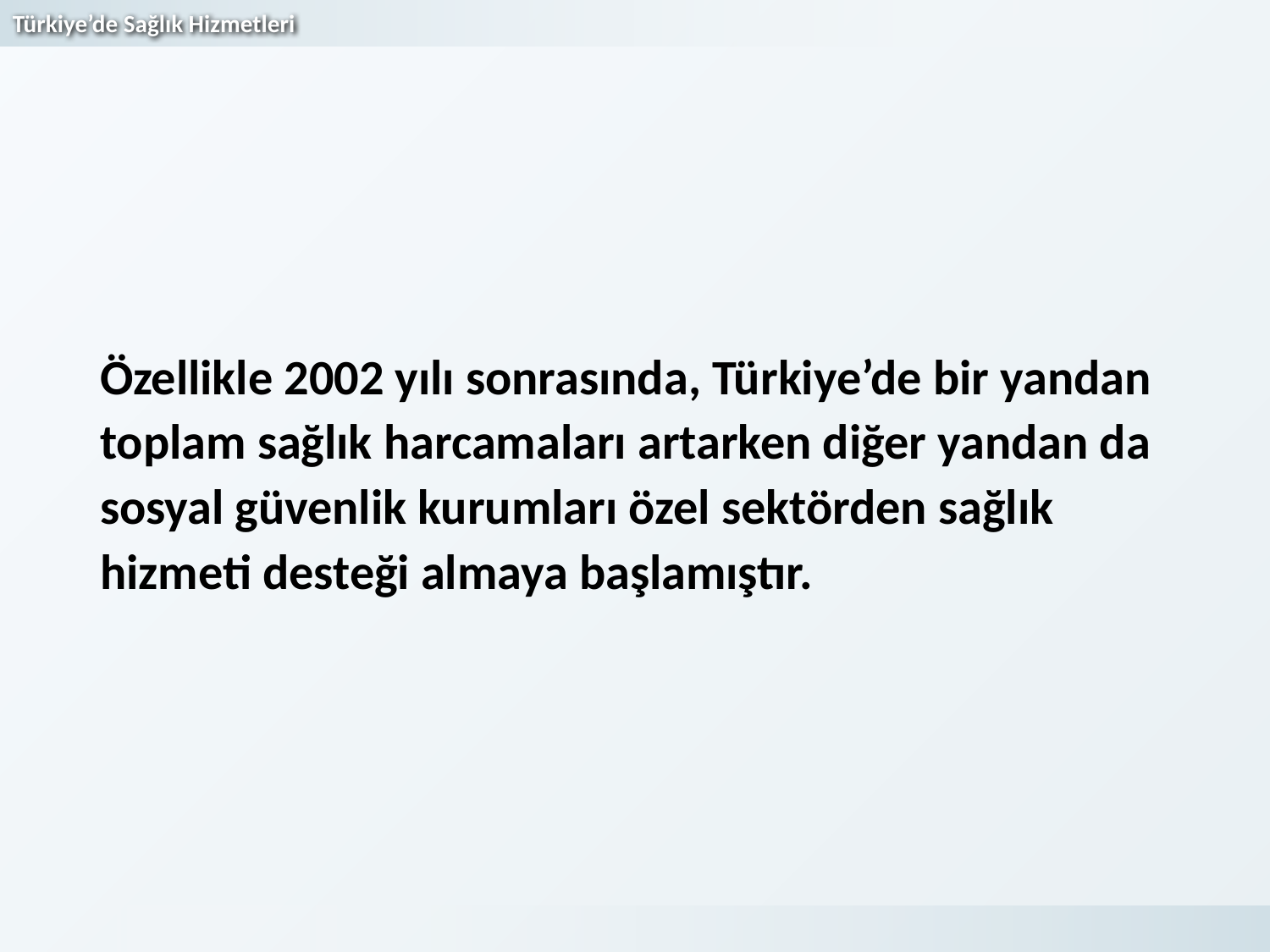

Özellikle 2002 yılı sonrasında, Türkiye’de bir yandan toplam sağlık harcamaları artarken diğer yandan da sosyal güvenlik kurumları özel sektörden sağlık hizmeti desteği almaya başlamıştır.